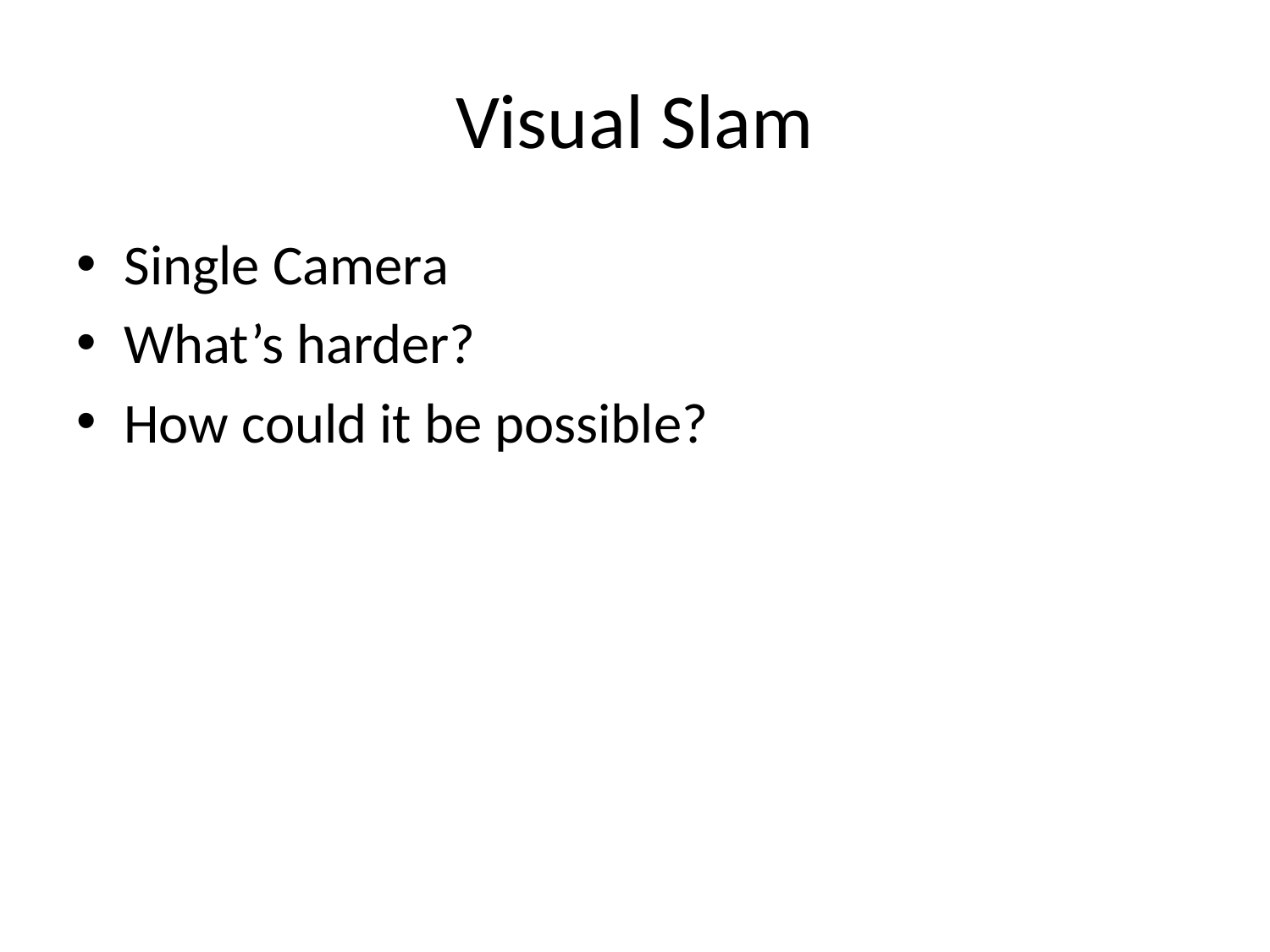

# Visual Slam
Single Camera
What’s harder?
How could it be possible?